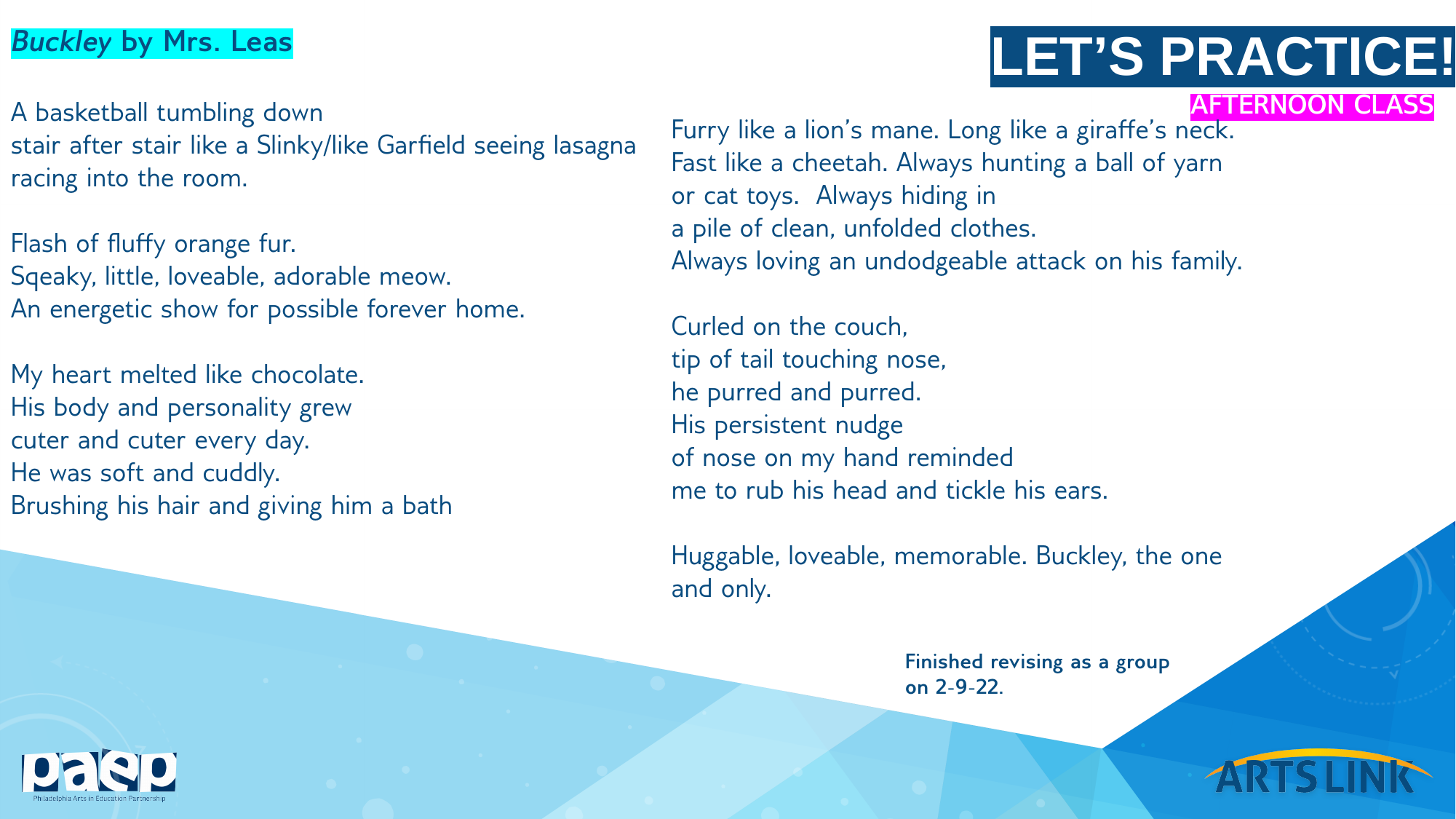

Buckley by Mrs. Leas

A basketball tumbling down
stair after stair like a Slinky/like Garfield seeing lasagna
racing into the room.

Flash of fluffy orange fur.
Sqeaky, little, loveable, adorable meow.
An energetic show for possible forever home.

My heart melted like chocolate.
His body and personality grew
cuter and cuter every day.
He was soft and cuddly.
Brushing his hair and giving him a bath

Let’s Practice!
AFTERNOON CLASS

Furry like a lion’s mane. Long like a giraffe’s neck. Fast like a cheetah. Always hunting a ball of yarn or cat toys.  Always hiding in
a pile of clean, unfolded clothes.
Always loving an undodgeable attack on his family.

Curled on the couch,
tip of tail touching nose,
he purred and purred.
His persistent nudge
of nose on my hand reminded
me to rub his head and tickle his ears.

Huggable, loveable, memorable. Buckley, the one and only.

Finished revising as a group
on 2-9-22.